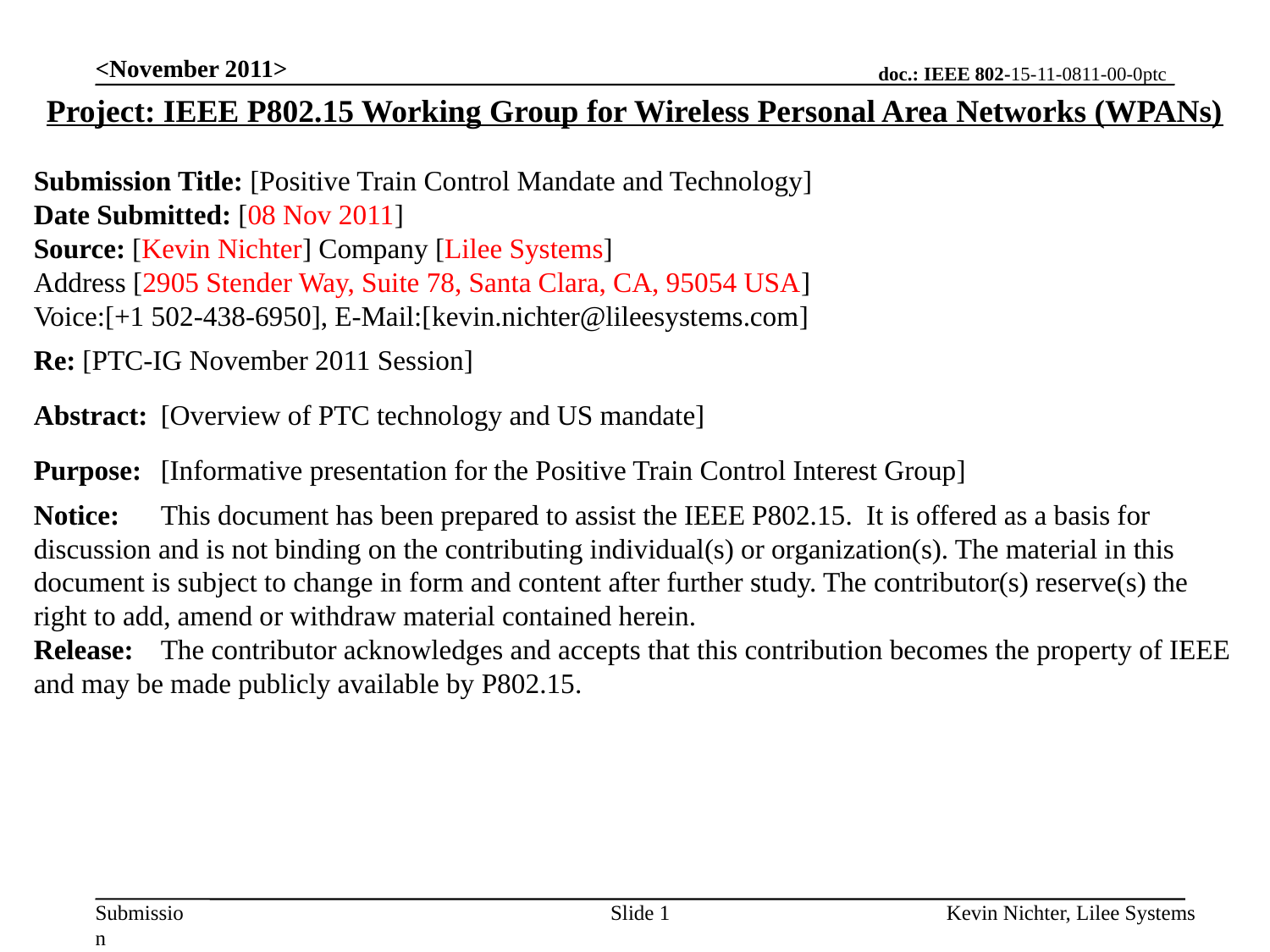

<November 2011>
Project: IEEE P802.15 Working Group for Wireless Personal Area Networks (WPANs)

Submission Title: [Positive Train Control Mandate and Technology]
Date Submitted: [08 Nov 2011]
Source: [Kevin Nichter] Company [Lilee Systems]
Address [2905 Stender Way, Suite 78, Santa Clara, CA, 95054 USA]
Voice:[+1 502-438-6950], E-Mail:[kevin.nichter@lileesystems.com]
Re: [PTC-IG November 2011 Session]
Abstract:	[Overview of PTC technology and US mandate]
Purpose:	[Informative presentation for the Positive Train Control Interest Group]
Notice:	This document has been prepared to assist the IEEE P802.15.  It is offered as a basis for discussion and is not binding on the contributing individual(s) or organization(s). The material in this document is subject to change in form and content after further study. The contributor(s) reserve(s) the right to add, amend or withdraw material contained herein.
Release:	The contributor acknowledges and accepts that this contribution becomes the property of IEEE and may be made publicly available by P802.15.
Slide 1
Kevin Nichter, Lilee Systems